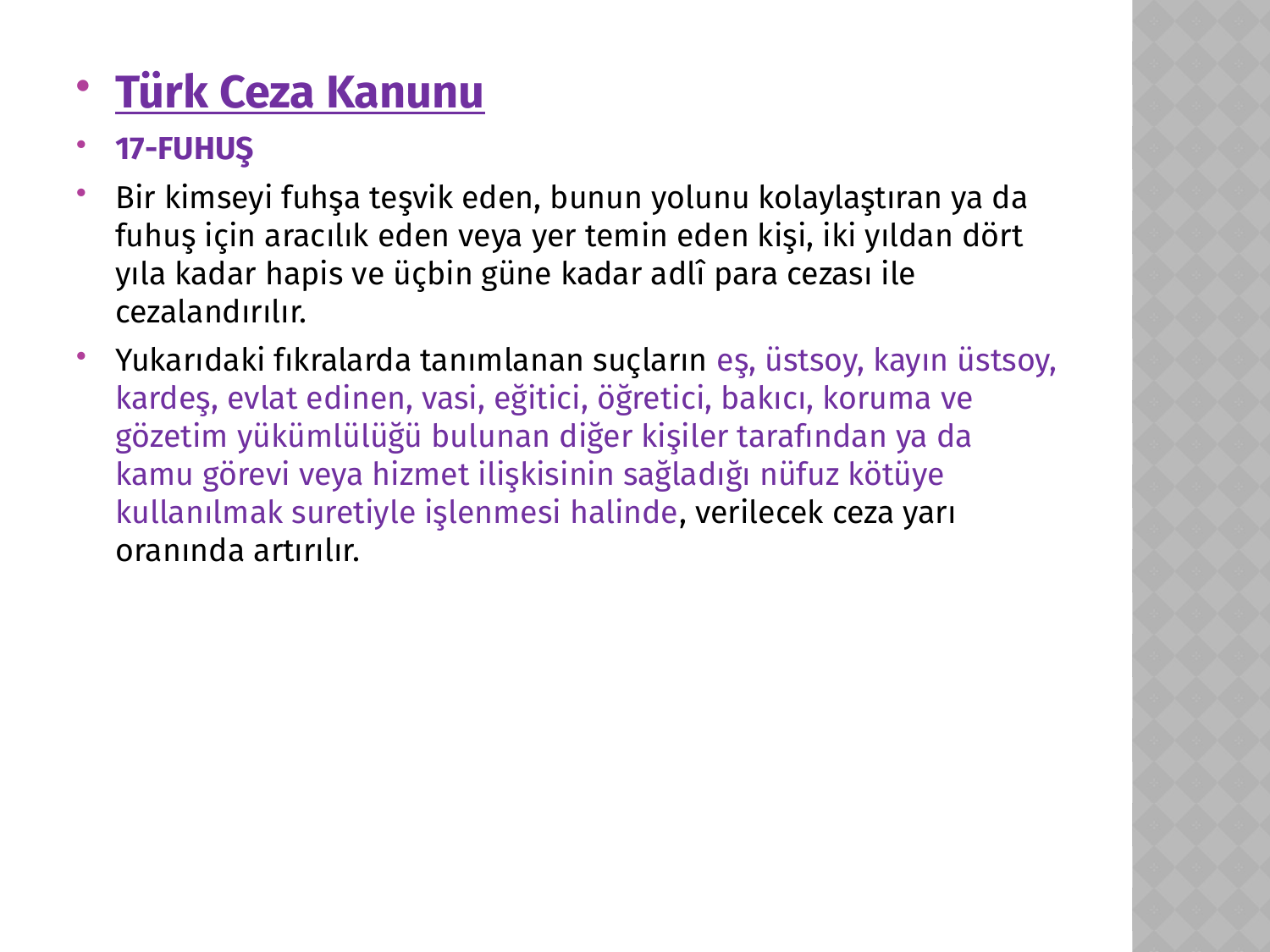

Türk Ceza Kanunu
17-FUHUŞ
Bir kimseyi fuhşa teşvik eden, bunun yolunu kolaylaştıran ya da fuhuş için aracılık eden veya yer temin eden kişi, iki yıldan dört yıla kadar hapis ve üçbin güne kadar adlî para cezası ile cezalandırılır.
Yukarıdaki fıkralarda tanımlanan suçların eş, üstsoy, kayın üstsoy, kardeş, evlat edinen, vasi, eğitici, öğretici, bakıcı, koruma ve gözetim yükümlülüğü bulunan diğer kişiler tarafından ya da kamu görevi veya hizmet ilişkisinin sağladığı nüfuz kötüye kullanılmak suretiyle işlenmesi halinde, verilecek ceza yarı oranında artırılır.